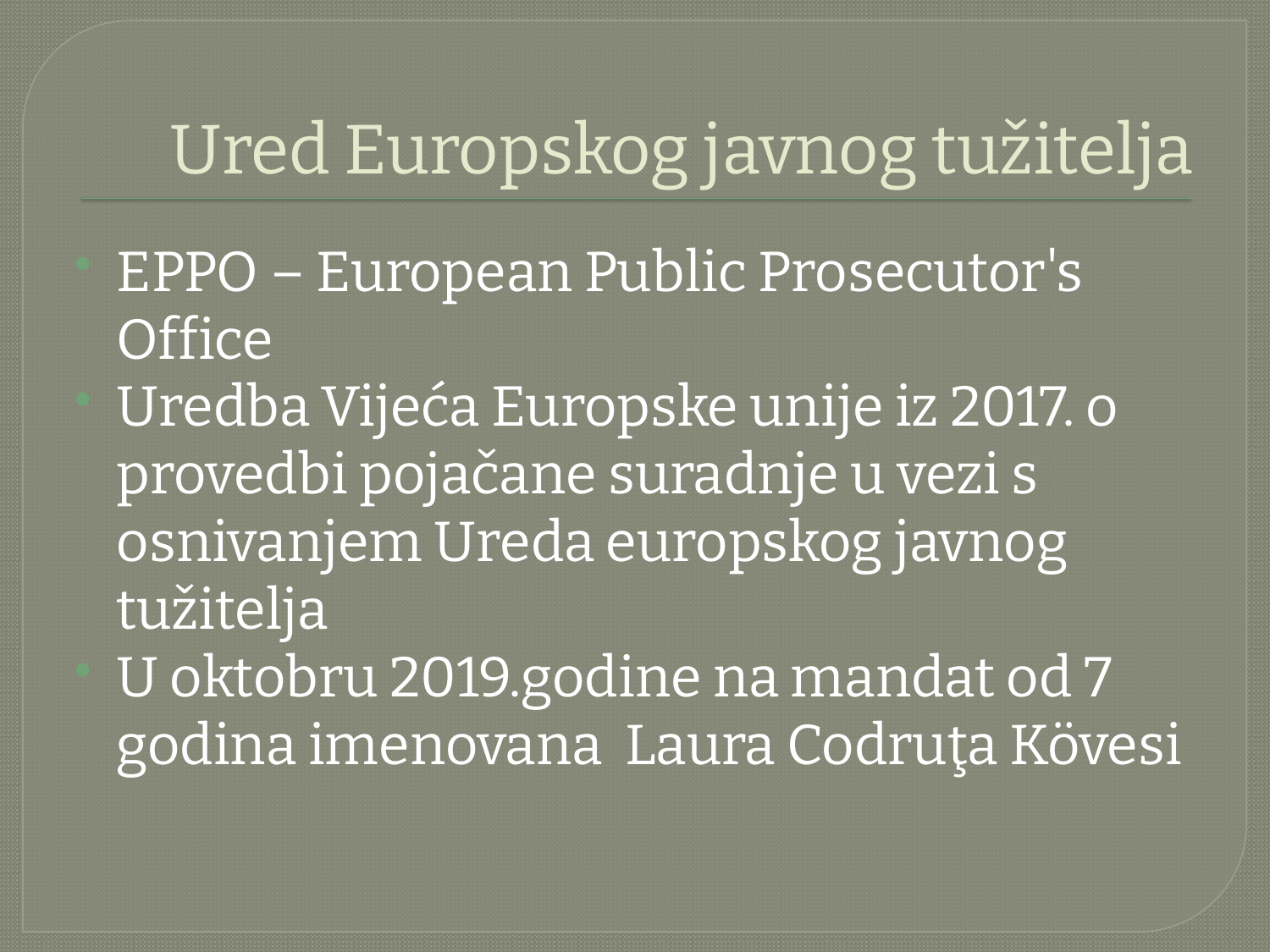

# Ured Europskog javnog tužitelja
EPPO – European Public Prosecutor's Office
Uredba Vijeća Europske unije iz 2017. o provedbi pojačane suradnje u vezi s osnivanjem Ureda europskog javnog tužitelja
U oktobru 2019.godine na mandat od 7 godina imenovana  Laura Codruţa Kövesi